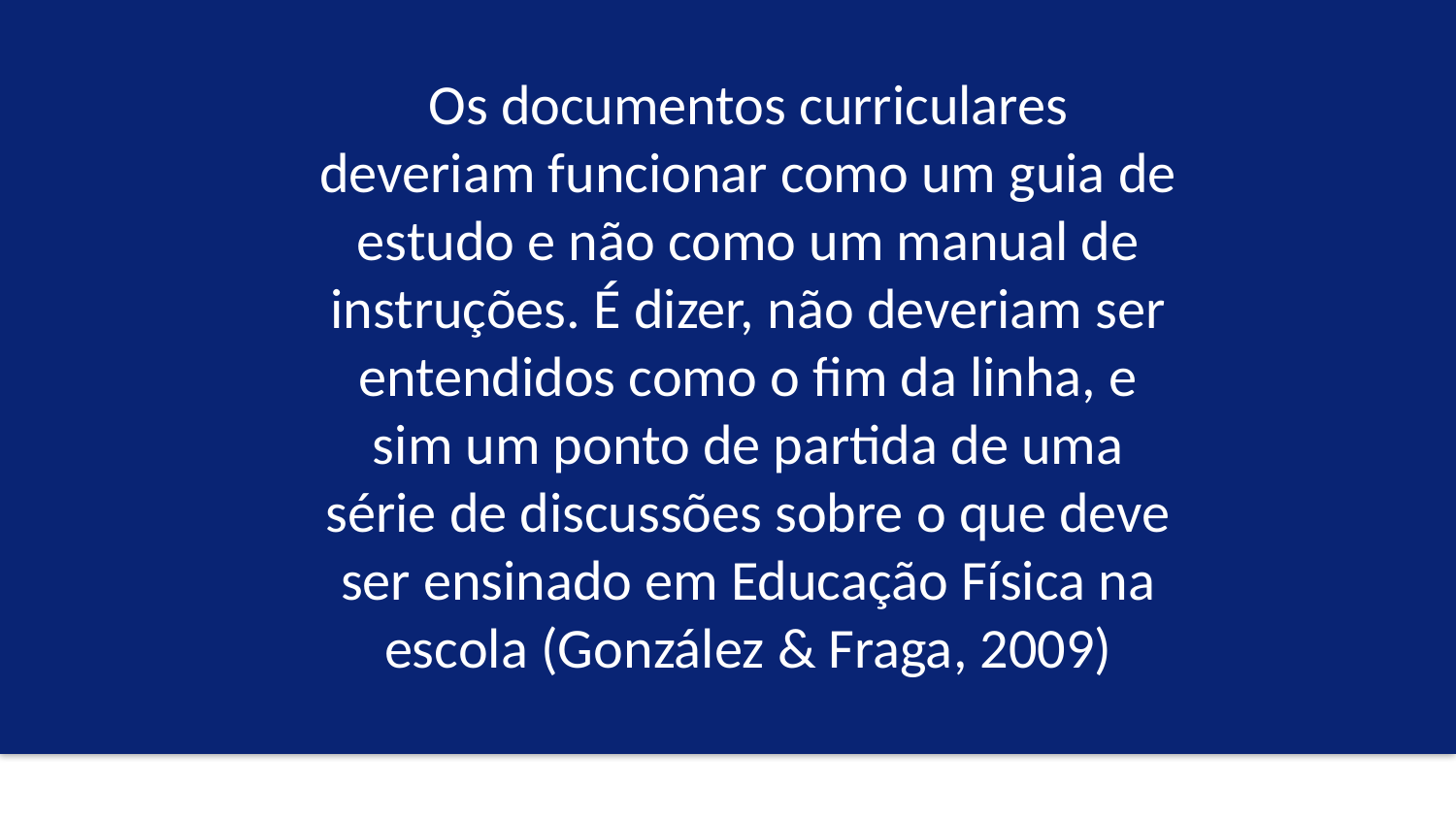

Os documentos curriculares deveriam funcionar como um guia de estudo e não como um manual de instruções. É dizer, não deveriam ser entendidos como o fim da linha, e sim um ponto de partida de uma
série de discussões sobre o que deve ser ensinado em Educação Física na escola (González & Fraga, 2009)